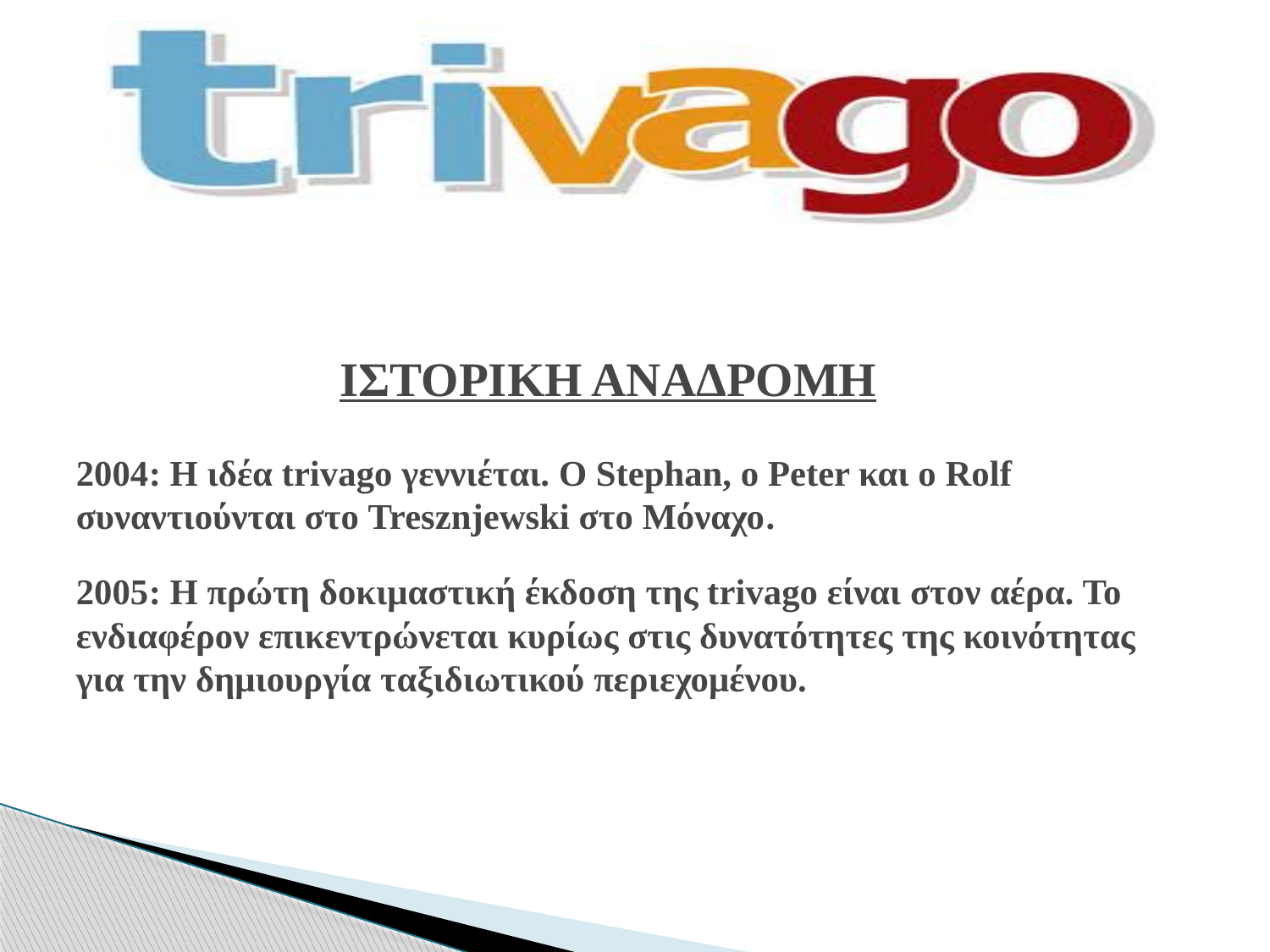

# ΙΣΤΟΡΙΚΗ ΑΝΑΔΡΟΜΗ 2004: Η ιδέα trivago γεννιέται. Ο Stephan, ο Peter και ο Rolf συναντιούνται στο Tresznjewski στο Μόναχο. 2005: Η πρώτη δοκιμαστική έκδοση της trivago είναι στον αέρα. Το ενδιαφέρον επικεντρώνεται κυρίως στις δυνατότητες της κοινότητας για την δημιουργία ταξιδιωτικού περιεχομένου.